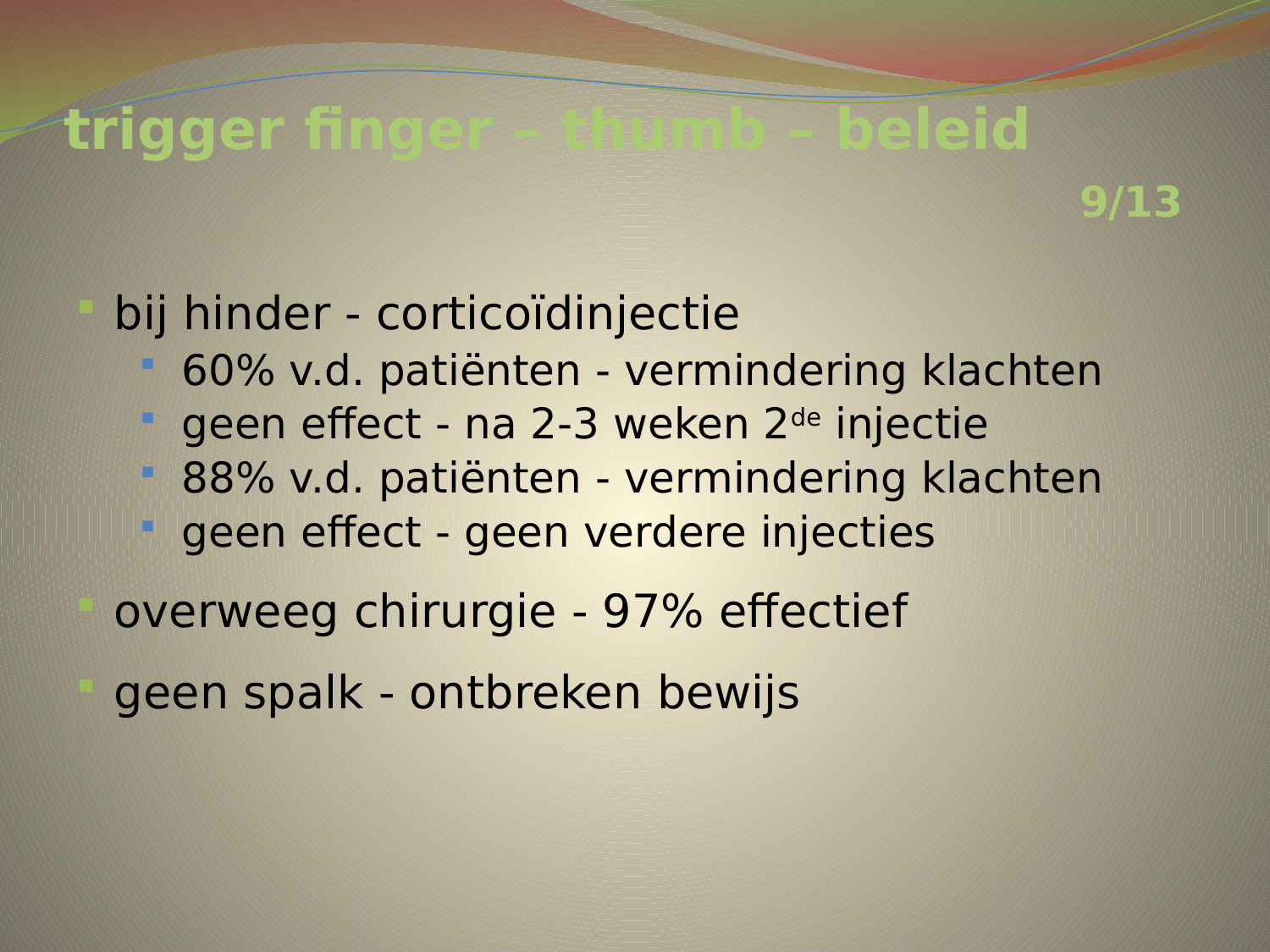

# trigger finger – thumb – beleid 9/13

bij hinder - corticoïdinjectie
60% v.d. patiënten - vermindering klachten
geen effect - na 2-3 weken 2de injectie
88% v.d. patiënten - vermindering klachten
geen effect - geen verdere injecties

overweeg chirurgie - 97% effectief

geen spalk - ontbreken bewijs